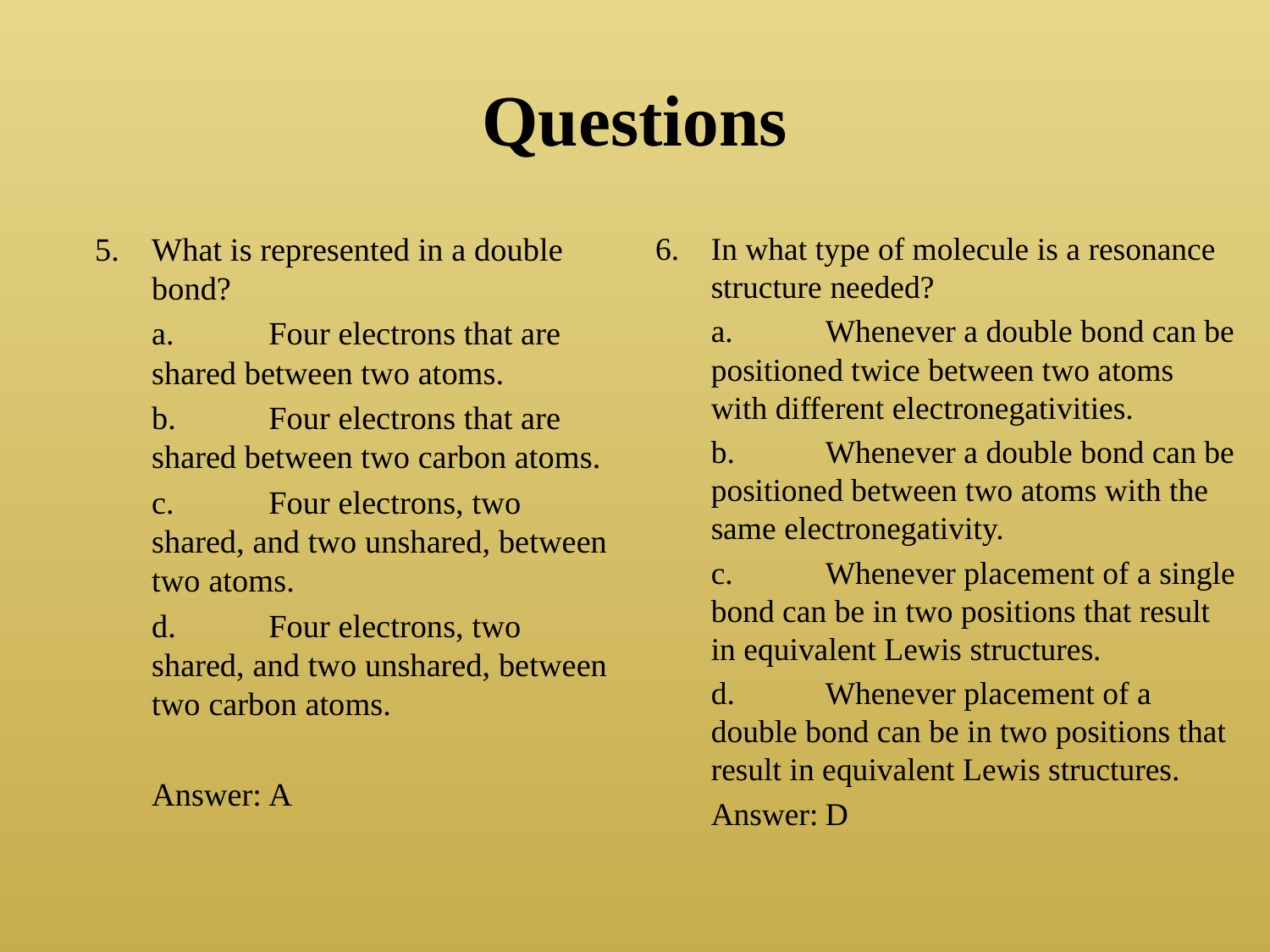

# Questions
5.	What is represented in a double bond?
	a.	Four electrons that are shared between two atoms.
	b.	Four electrons that are shared between two carbon atoms.
	c.	Four electrons, two shared, and two unshared, between two atoms.
	d.	Four electrons, two shared, and two unshared, between two carbon atoms.

	Answer:	A

6.	In what type of molecule is a resonance structure needed?
	a.	Whenever a double bond can be positioned twice between two atoms with different electronegativities.
	b.	Whenever a double bond can be positioned between two atoms with the same electronegativity.
	c.	Whenever placement of a single bond can be in two positions that result in equivalent Lewis structures.
	d.	Whenever placement of a double bond can be in two positions that result in equivalent Lewis structures.
 	Answer:	D